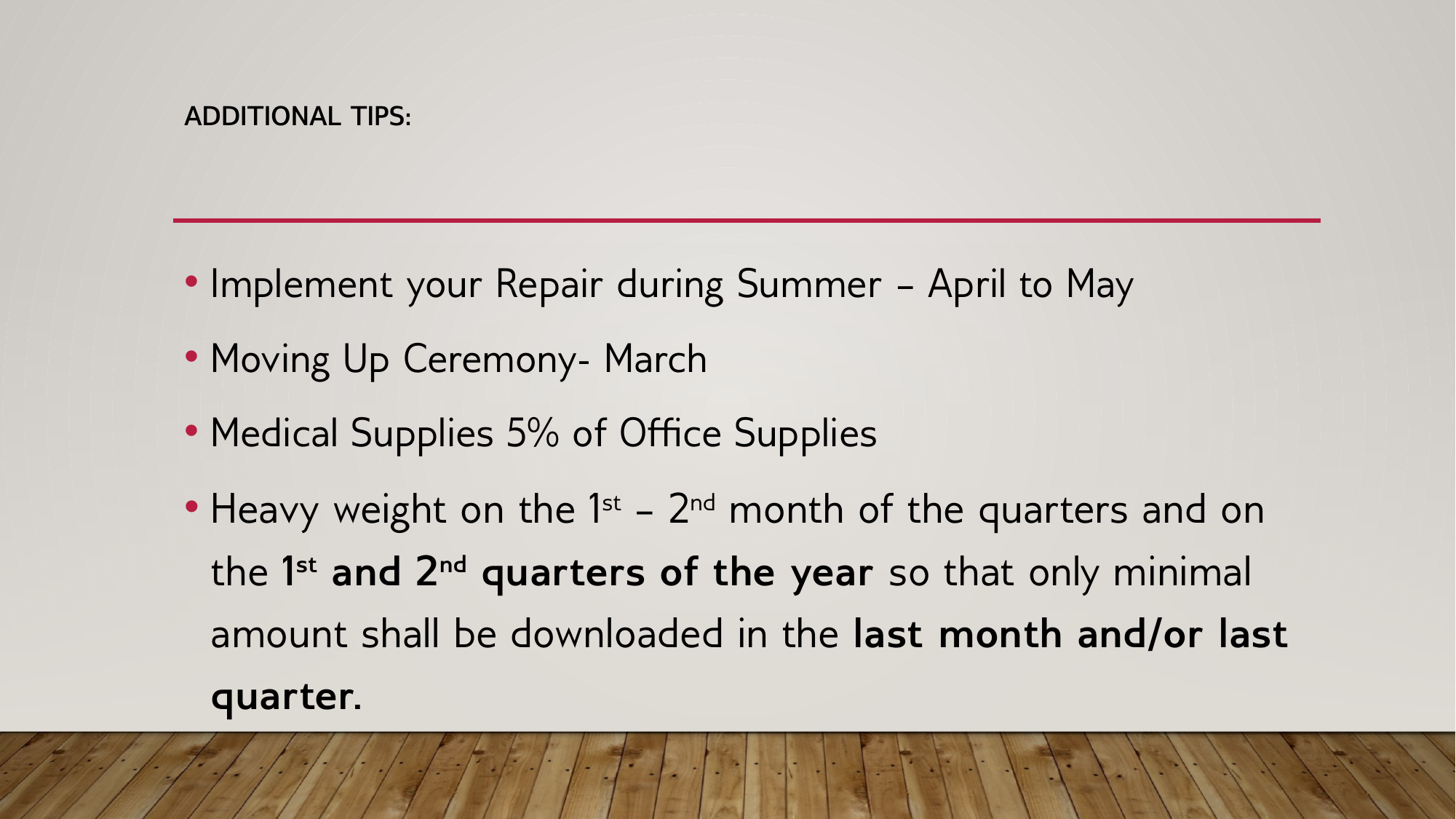

# Additional tips:
Implement your Repair during Summer – April to May
Moving Up Ceremony- March
Medical Supplies 5% of Office Supplies
Heavy weight on the 1st – 2nd month of the quarters and on the 1st and 2nd quarters of the year so that only minimal amount shall be downloaded in the last month and/or last quarter.